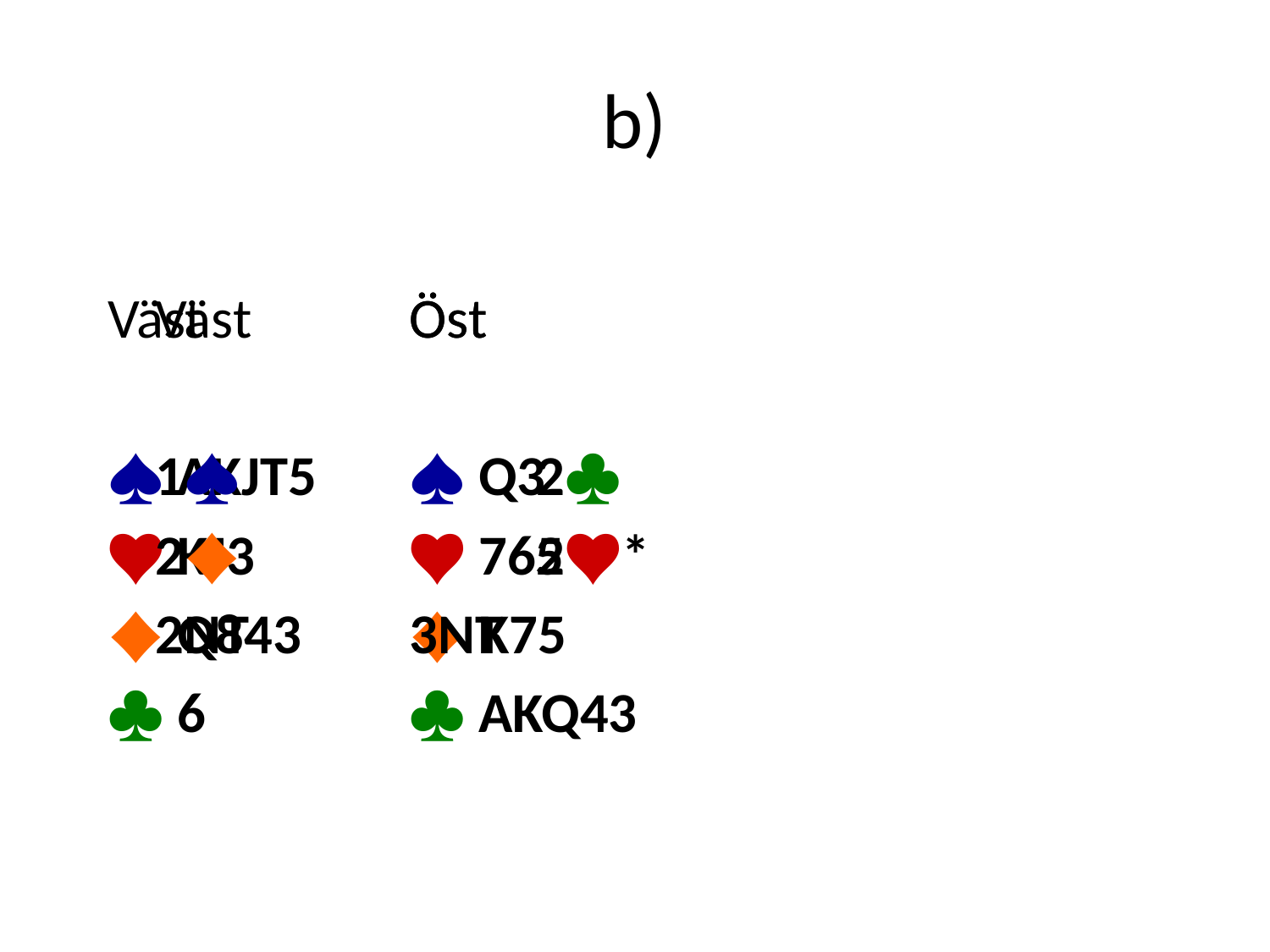

# b)
Väst 		Öst

♠ AKJT5	♠ Q3
♥ KJ3		♥ 765
♦ Q843	♦ K75
♣ 6		♣ AKQ43
	Väst		Öst

	1♠			2♣
	2♦			2♥*
	2NT		3NT